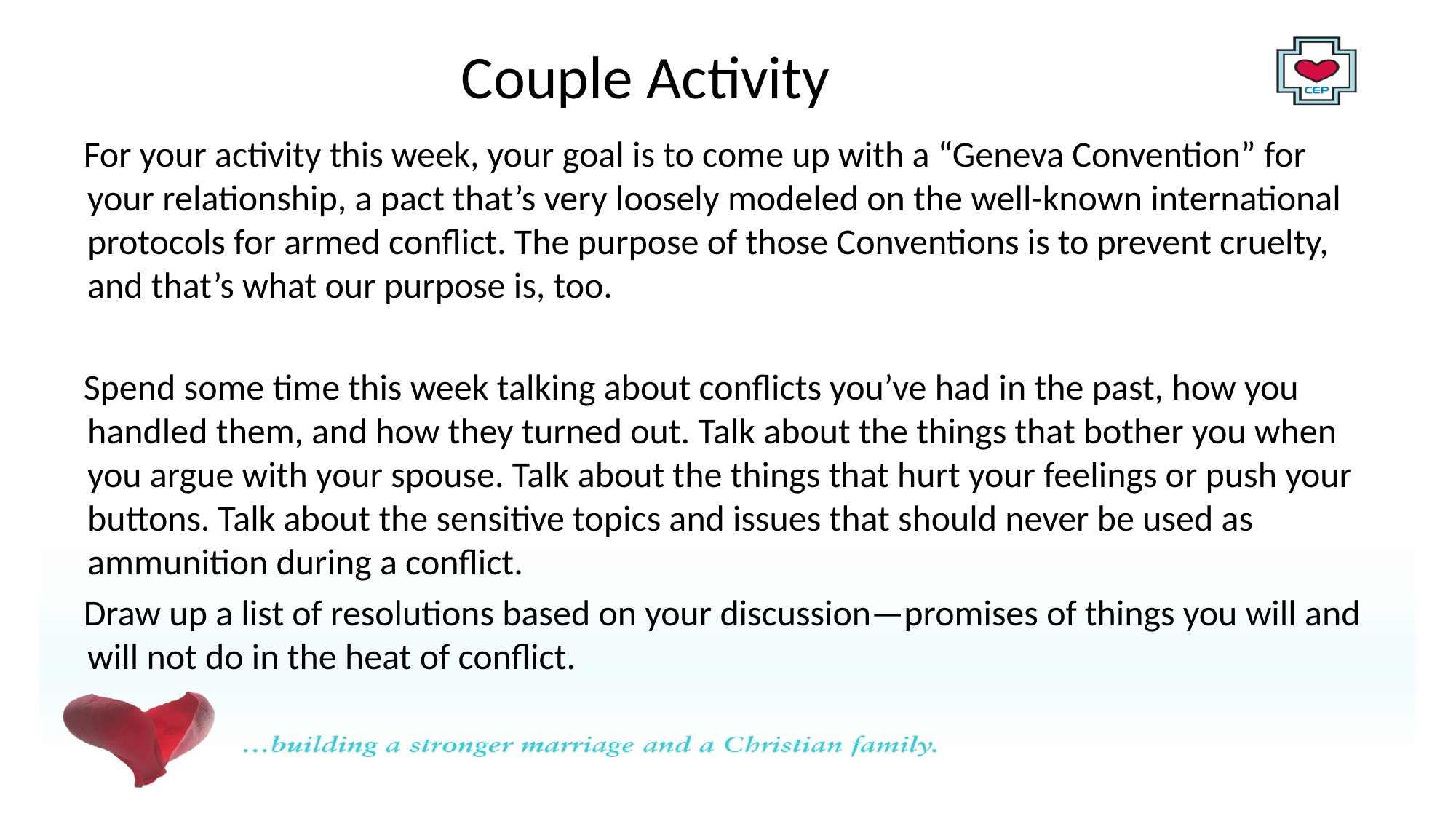

# Couple Activity
For your activity this week, your goal is to come up with a “Geneva Convention” for your relationship, a pact that’s very loosely modeled on the well-known international protocols for armed conflict. The purpose of those Conventions is to prevent cruelty, and that’s what our purpose is, too.

Spend some time this week talking about conflicts you’ve had in the past, how you handled them, and how they turned out. Talk about the things that bother you when you argue with your spouse. Talk about the things that hurt your feelings or push your buttons. Talk about the sensitive topics and issues that should never be used as ammunition during a conflict.
Draw up a list of resolutions based on your discussion—promises of things you will and will not do in the heat of conflict.